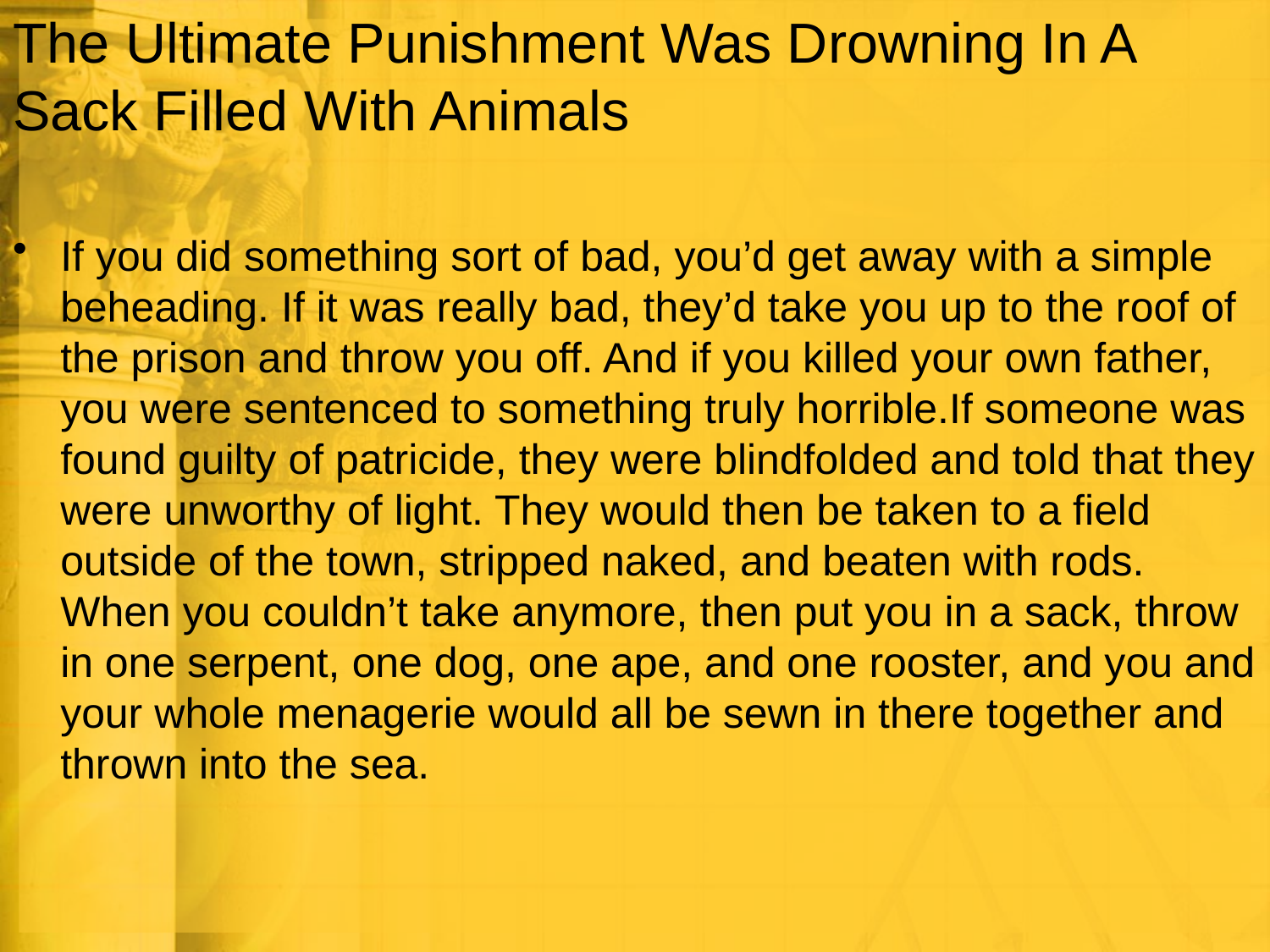

# The Ultimate Punishment Was Drowning In A Sack Filled With Animals
If you did something sort of bad, you’d get away with a simple beheading. If it was really bad, they’d take you up to the roof of the prison and throw you off. And if you killed your own father, you were sentenced to something truly horrible.If someone was found guilty of patricide, they were blindfolded and told that they were unworthy of light. They would then be taken to a field outside of the town, stripped naked, and beaten with rods. When you couldn’t take anymore, then put you in a sack, throw in one serpent, one dog, one ape, and one rooster, and you and your whole menagerie would all be sewn in there together and thrown into the sea.